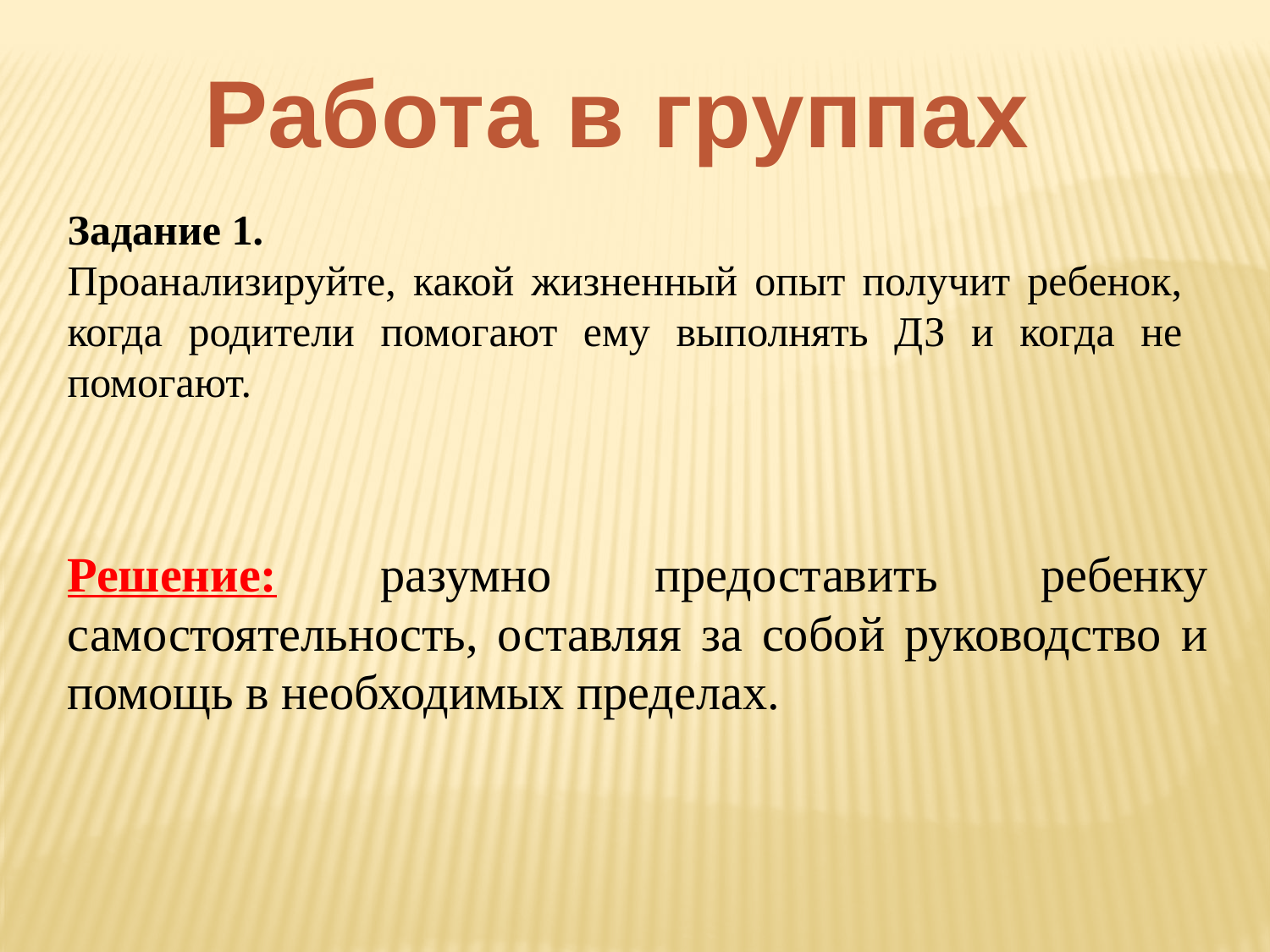

Работа в группах
Задание 1.
Проанализируйте, какой жизненный опыт получит ребенок, когда родители помогают ему выполнять ДЗ и когда не помогают.
Решение: разумно предоставить ребенку самостоятельность, оставляя за собой руководство и помощь в необходимых пределах.